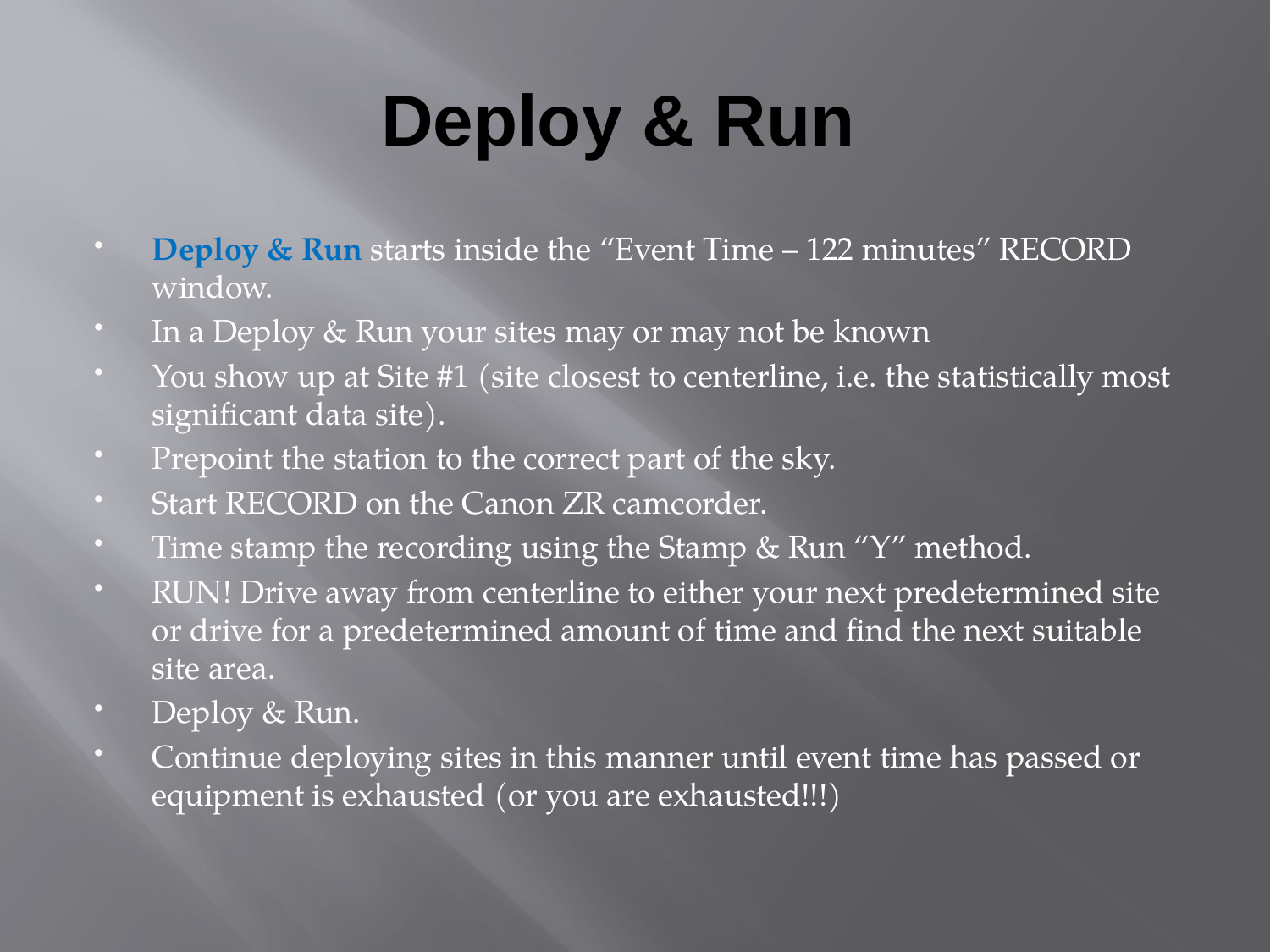

# Deploy & Run
Deploy & Run starts inside the “Event Time – 122 minutes” RECORD window.
In a Deploy & Run your sites may or may not be known
You show up at Site #1 (site closest to centerline, i.e. the statistically most significant data site).
Prepoint the station to the correct part of the sky.
Start RECORD on the Canon ZR camcorder.
Time stamp the recording using the Stamp & Run “Y” method.
RUN! Drive away from centerline to either your next predetermined site or drive for a predetermined amount of time and find the next suitable site area.
Deploy & Run.
Continue deploying sites in this manner until event time has passed or equipment is exhausted (or you are exhausted!!!)